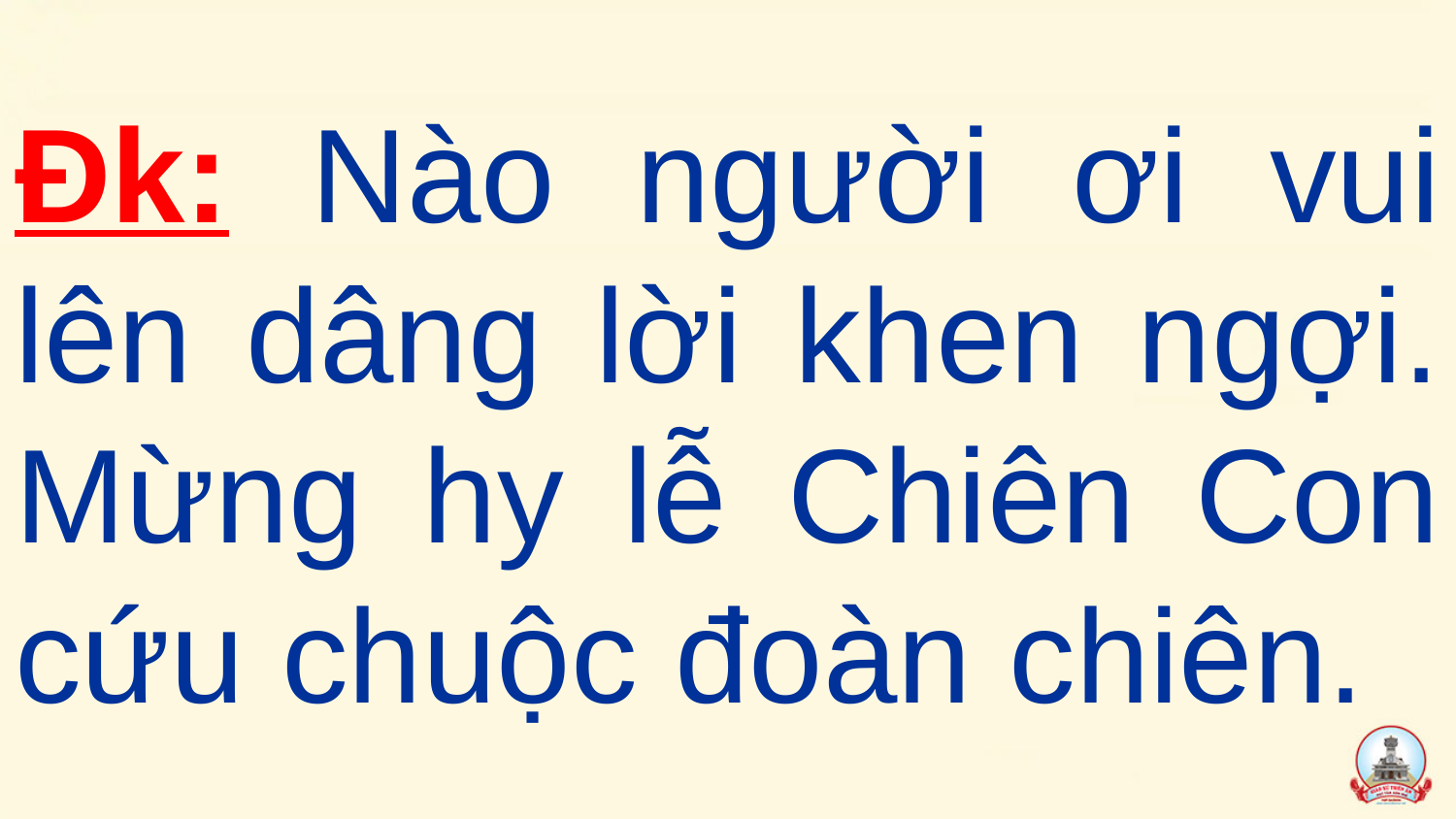

# Đk: Nào người ơi vui lên dâng lời khen ngợi. Mừng hy lễ Chiên Con cứu chuộc đoàn chiên.